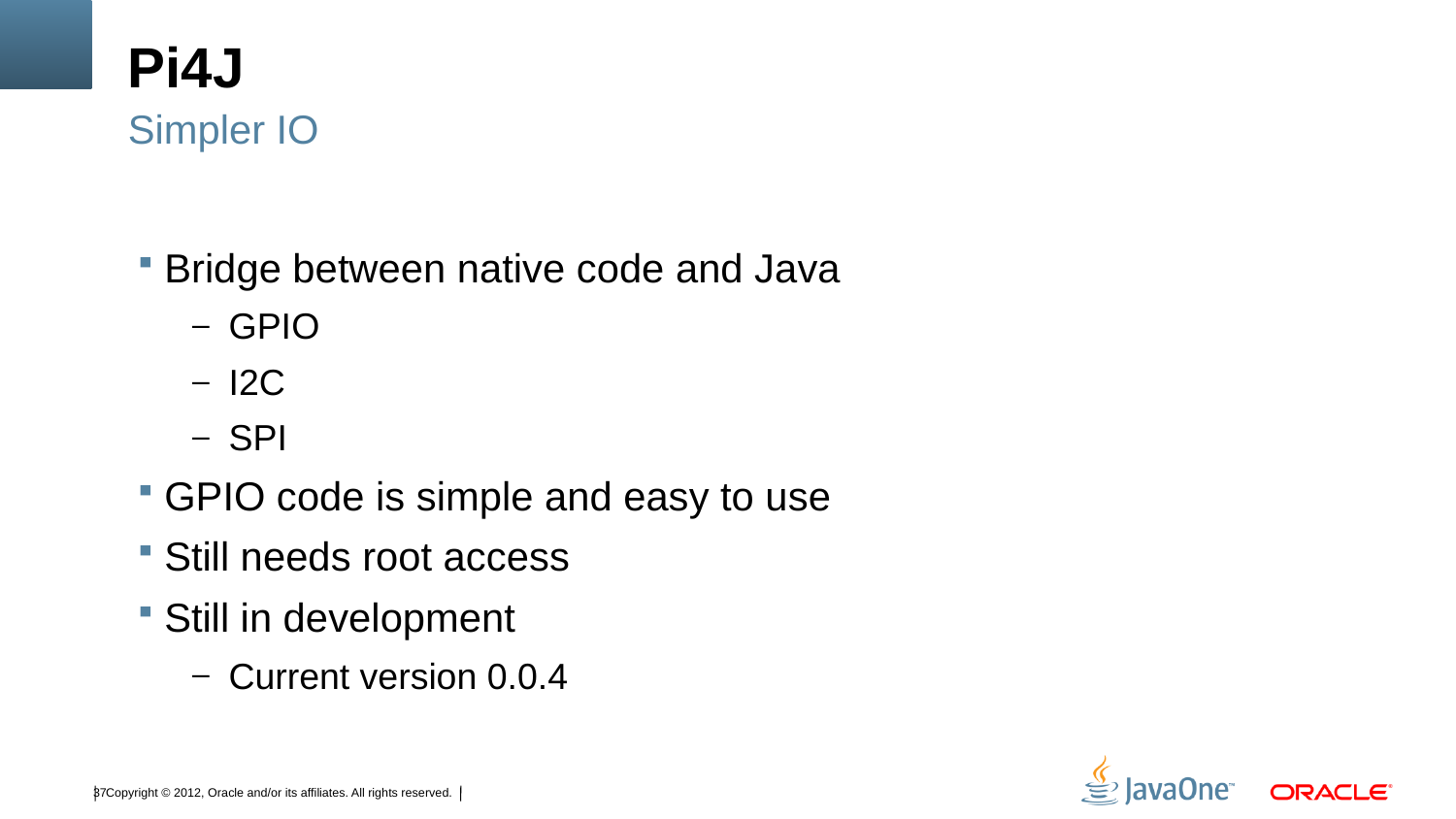

# Pi4J
Simpler IO
Bridge between native code and Java
GPIO
I2C
SPI
GPIO code is simple and easy to use
Still needs root access
Still in development
Current version 0.0.4